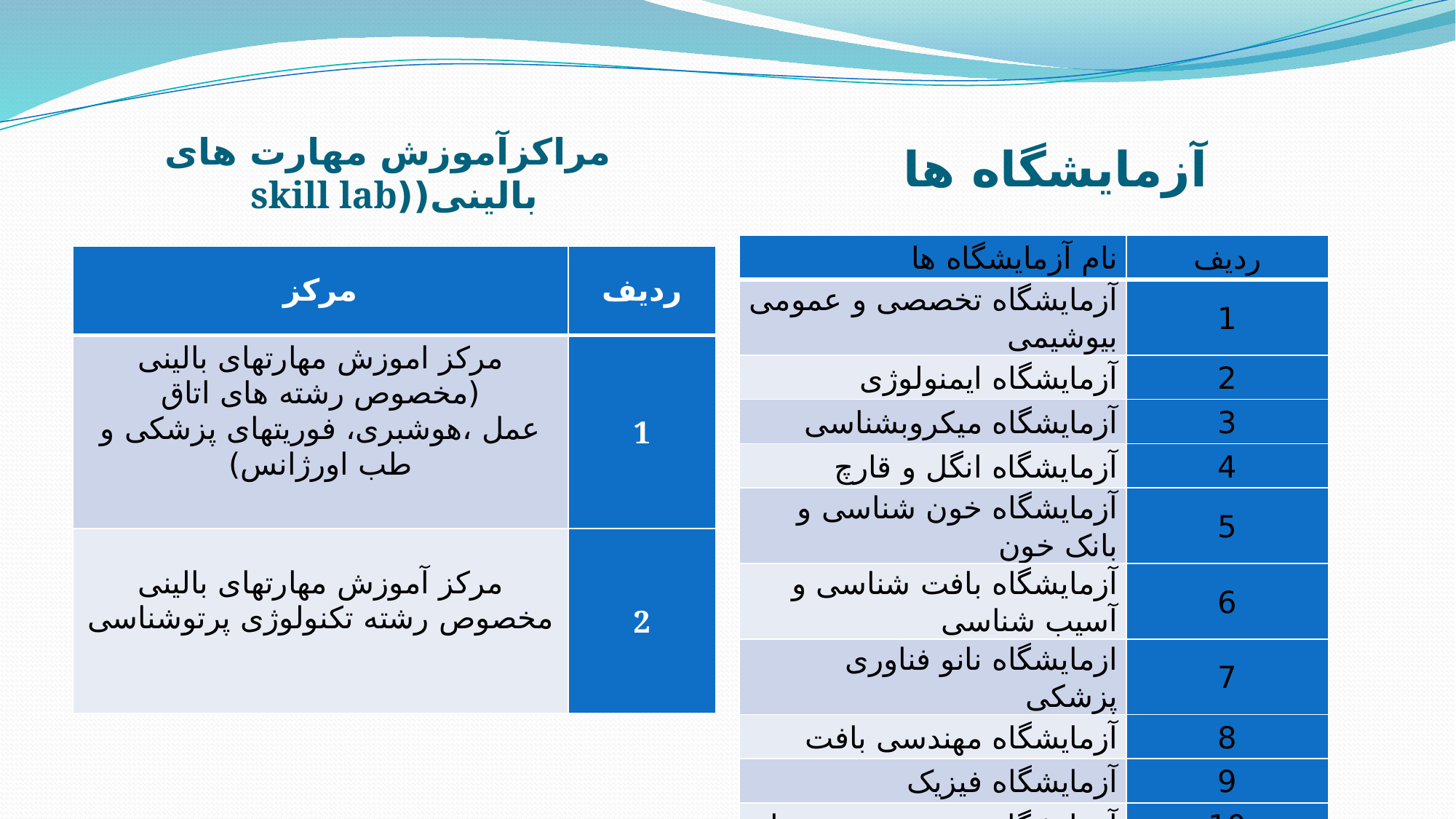

آزمایشگاه ها
 مراکزآموزش مهارت های بالینی((skill lab
| نام آزمایشگاه ها | ردیف |
| --- | --- |
| آزمایشگاه تخصصی و عمومی بیوشیمی | 1 |
| آزمایشگاه ایمنولوژی | 2 |
| آزمایشگاه میکروبشناسی | 3 |
| آزمایشگاه انگل و قارچ | 4 |
| آزمایشگاه خون شناسی و بانک خون | 5 |
| آزمایشگاه بافت شناسی و آسیب شناسی | 6 |
| ازمایشگاه نانو فناوری پزشکی | 7 |
| آزمایشگاه مهندسی بافت | 8 |
| آزمایشگاه فیزیک | 9 |
| آزمایشگاه دوریمتری پرتوها | 10 |
| سالن آناتومی | 11 |
| مرکز | ردیف |
| --- | --- |
| مرکز اموزش مهارتهای بالینی (مخصوص رشته های اتاق عمل ،هوشبری، فوریتهای پزشکی و طب اورژانس) | 1 |
| مرکز آموزش مهارتهای بالینی مخصوص رشته تکنولوژی پرتوشناسی | 2 |